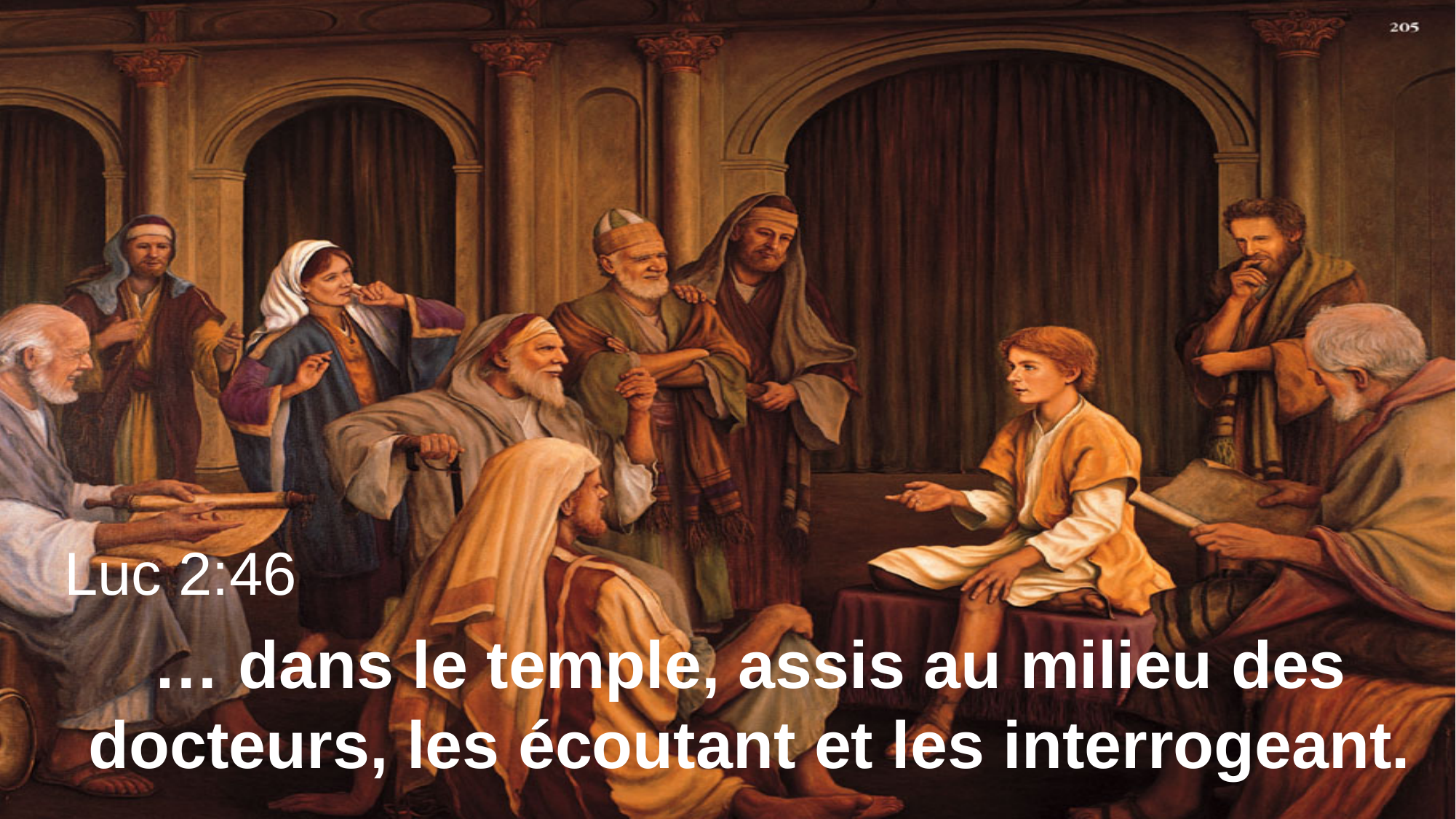

Luc 2:46

… dans le temple, assis au milieu des docteurs, les écoutant et les interrogeant.